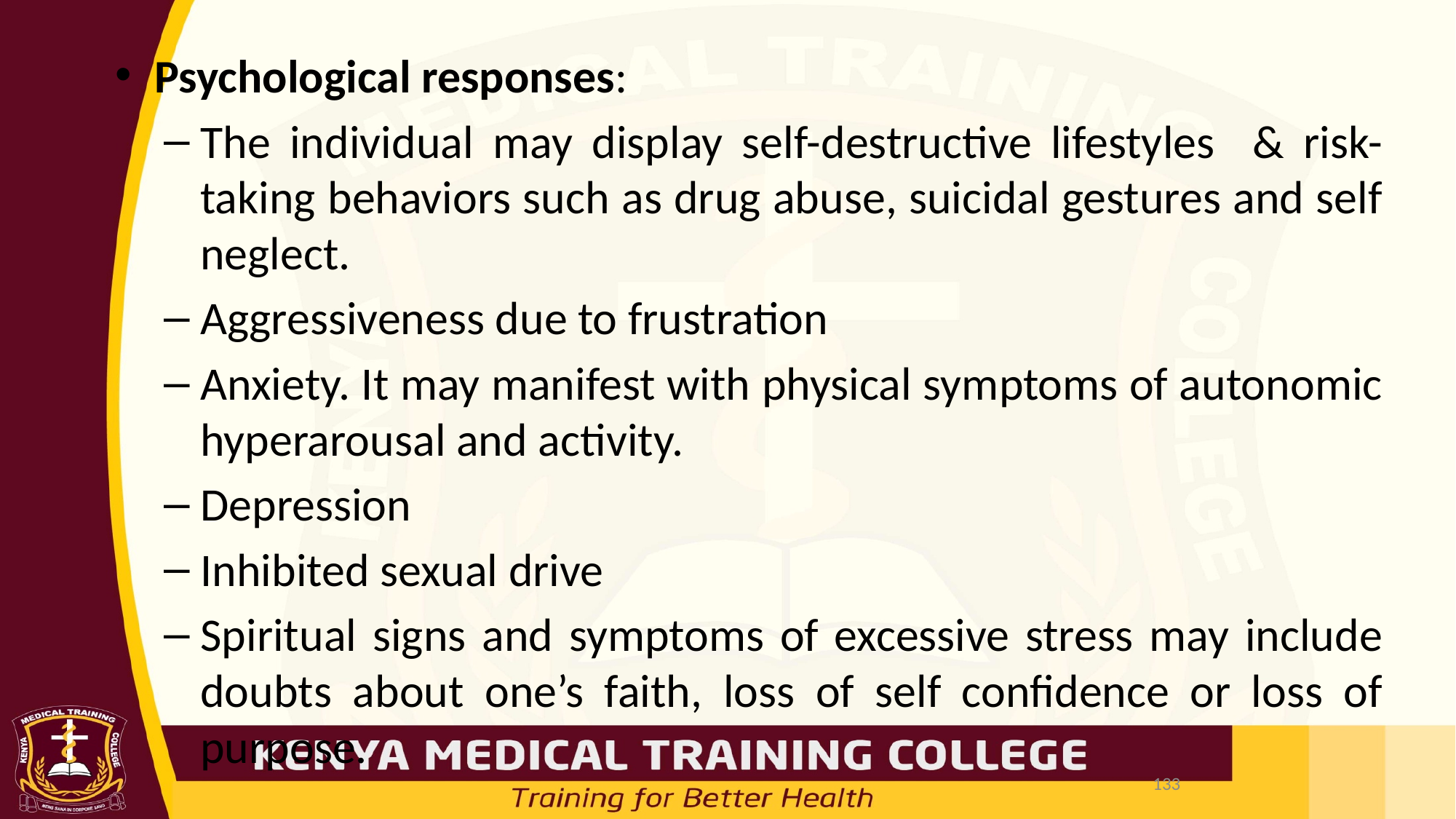

Psychological responses:
The individual may display self-destructive lifestyles  & risk-taking behaviors such as drug abuse, suicidal gestures and self neglect.
Aggressiveness due to frustration
Anxiety. It may manifest with physical symptoms of autonomic hyperarousal and activity.
Depression
Inhibited sexual drive
Spiritual signs and symptoms of excessive stress may include doubts about one’s faith, loss of self confidence or loss of purpose.

133